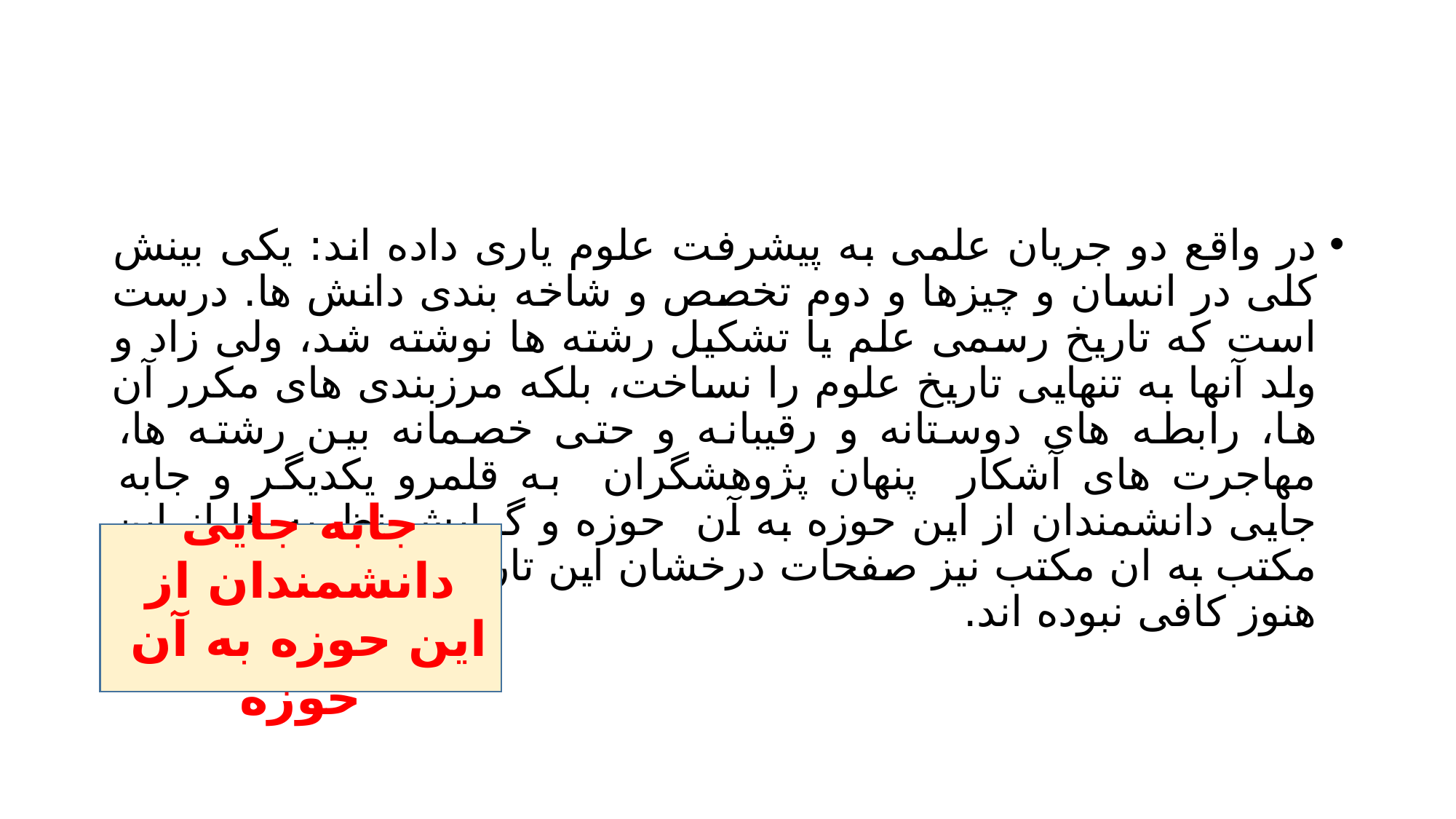

#
در واقع دو جریان علمی به پیشرفت علوم یاری داده اند: یکی بینش کلی در انسان و چیزها و دوم تخصص و شاخه بندی دانش ها. درست است که تاریخ رسمی علم یا تشکیل رشته ها نوشته شد، ولی زاد و ولد آنها به تنهایی تاریخ علوم را نساخت، بلکه مرزبندی های مکرر آن ها، رابطه های دوستانه و رقیبانه و حتی خصمانه بین رشته ها، مهاجرت های آشکار  پنهان پژوهشگران  به قلمرو یکدیگر و جابه جایی دانشمندان از این حوزه به آن  حوزه و گرایش نظریه ها از این مکتب به ان مکتب نیز صفحات درخشان این تاریخ را پر کرده اند ولی هنوز کافی نبوده اند.
جابه جایی دانشمندان از این حوزه به آن  حوزه